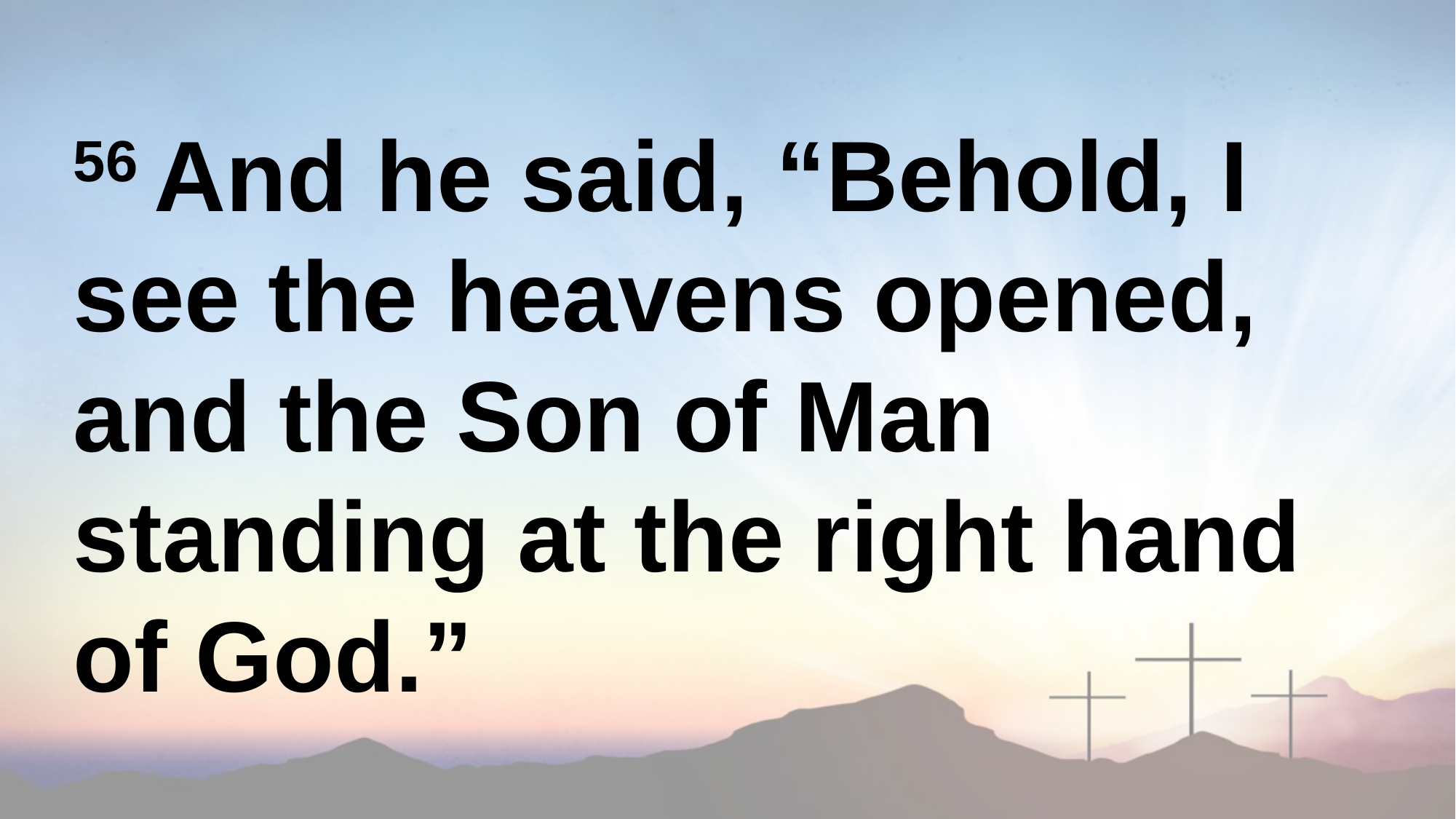

56 And he said, “Behold, I see the heavens opened, and the Son of Man standing at the right hand of God.”